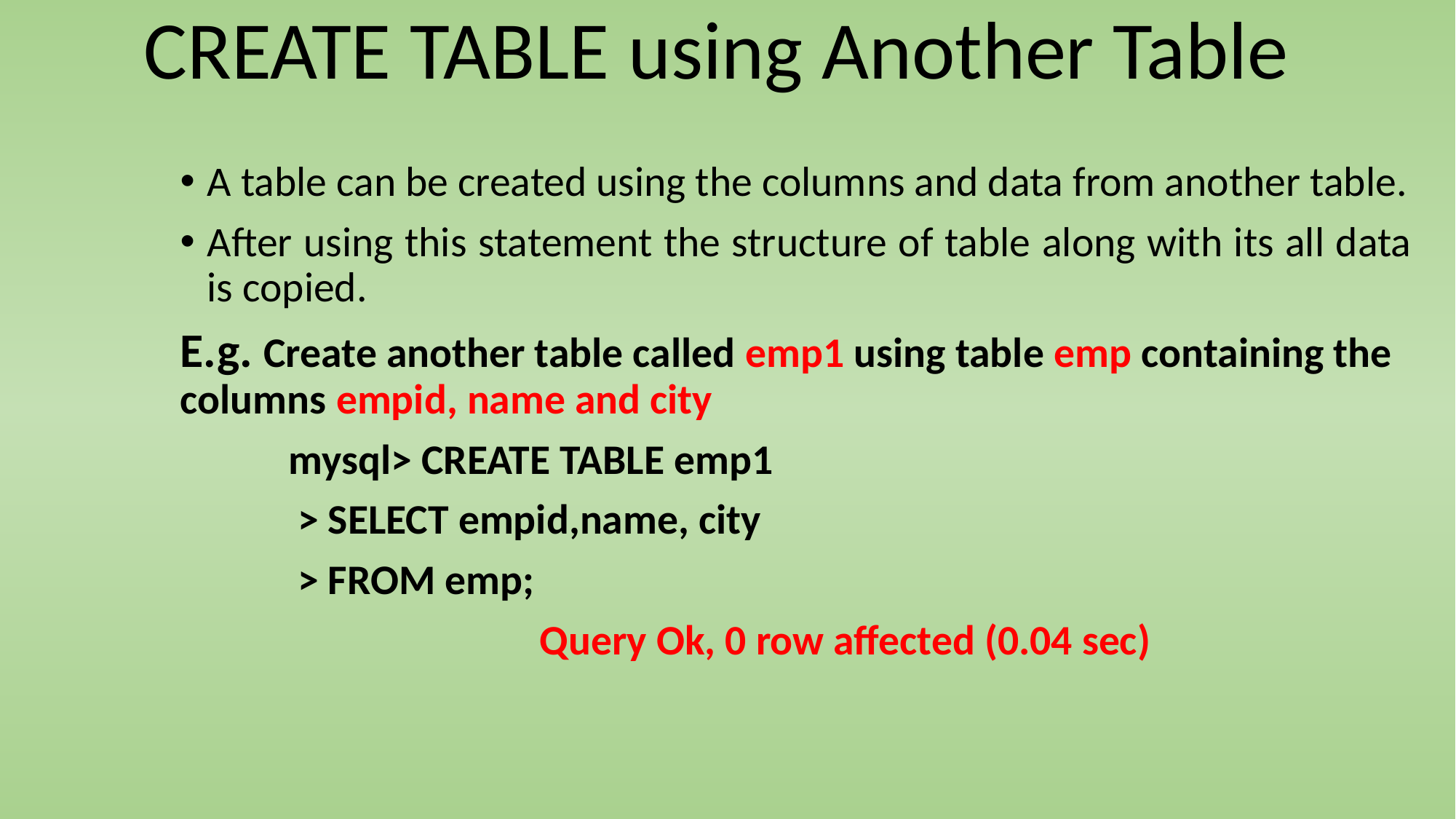

# CREATE TABLE using Another Table

A table can be created using the columns and data from another table.
After using this statement the structure of table along with its all data is copied.
E.g. Create another table called emp1 using table emp containing the columns empid, name and city
		mysql> CREATE TABLE emp1
			 > SELECT empid,name, city
			 > FROM emp;
                                      Query Ok, 0 row affected (0.04 sec)